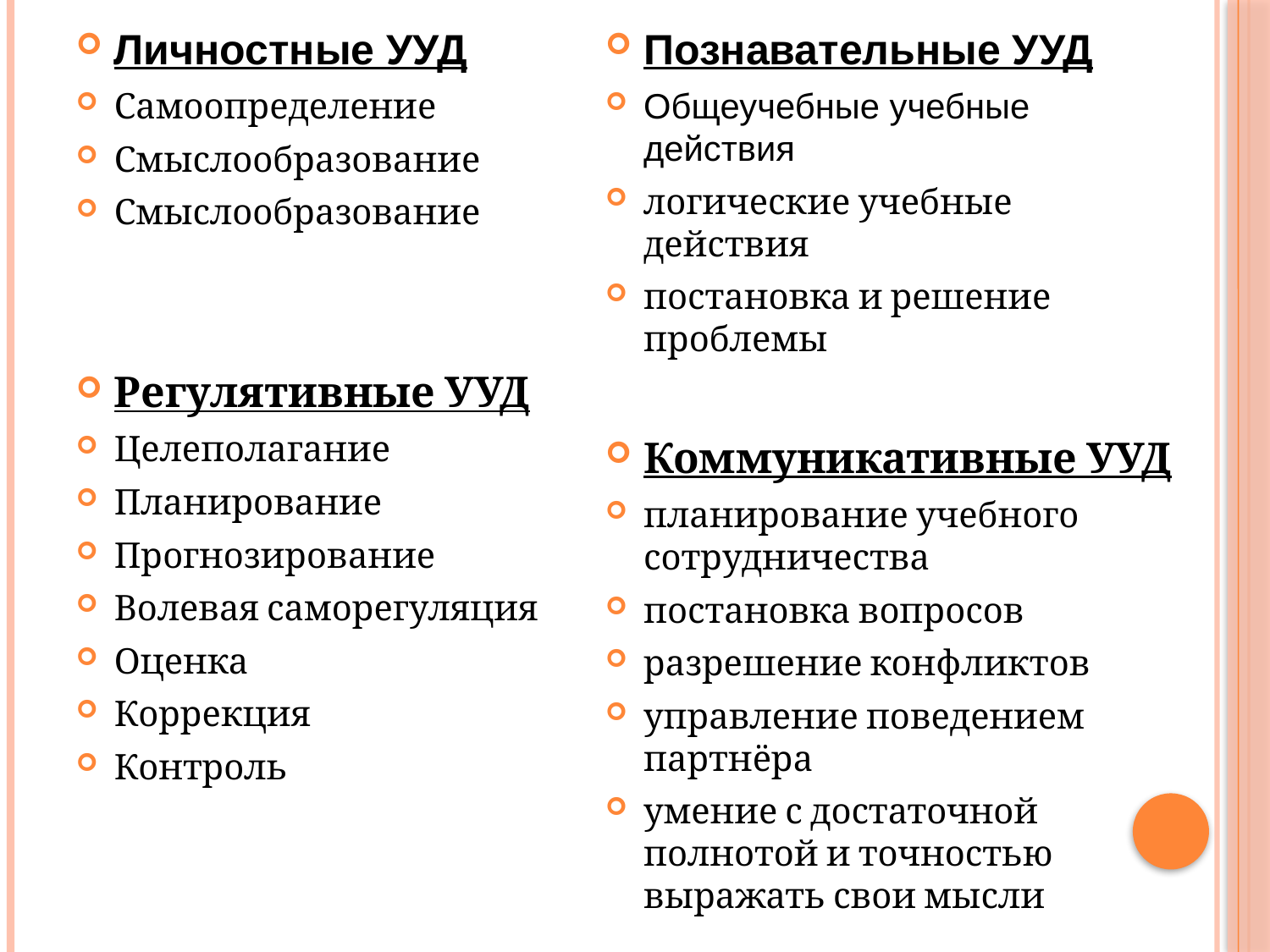

Личностные УУД
Самоопределение
Смыслообразование
Смыслообразование

Регулятивные УУД
Целеполагание
Планирование
Прогнозирование
Волевая саморегуляция
Оценка
Коррекция
Контроль

Познавательные УУД
Общеучебные учебные действия
логические учебные действия
постановка и решение проблемы

Коммуникативные УУД
планирование учебного сотрудничества
постановка вопросов
разрешение конфликтов
управление поведением партнёра
умение с достаточной полнотой и точностью выражать свои мысли